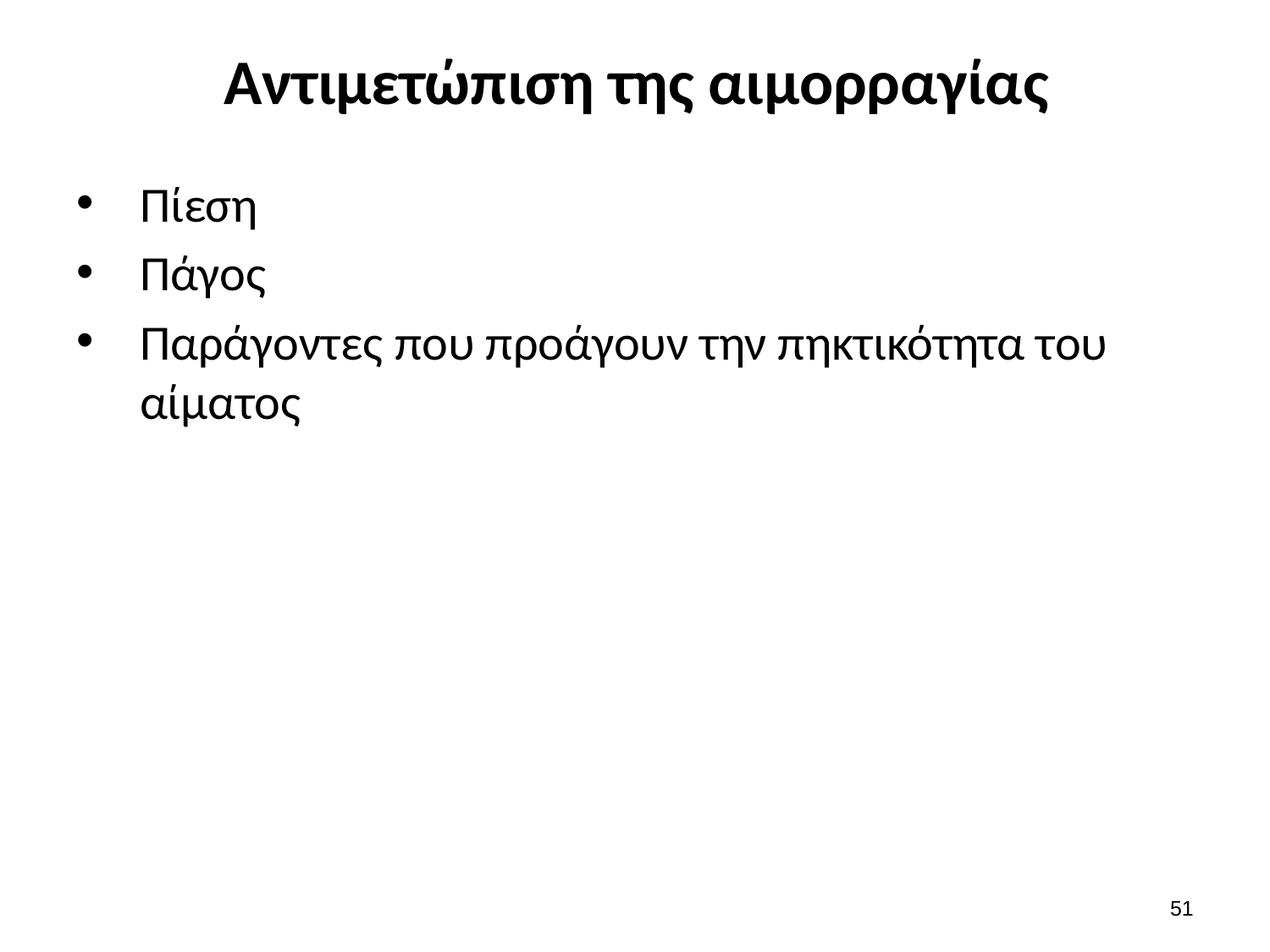

# Αντιμετώπιση της αιμορραγίας
Πίεση
Πάγος
Παράγοντες που προάγουν την πηκτικότητα του αίματος
51